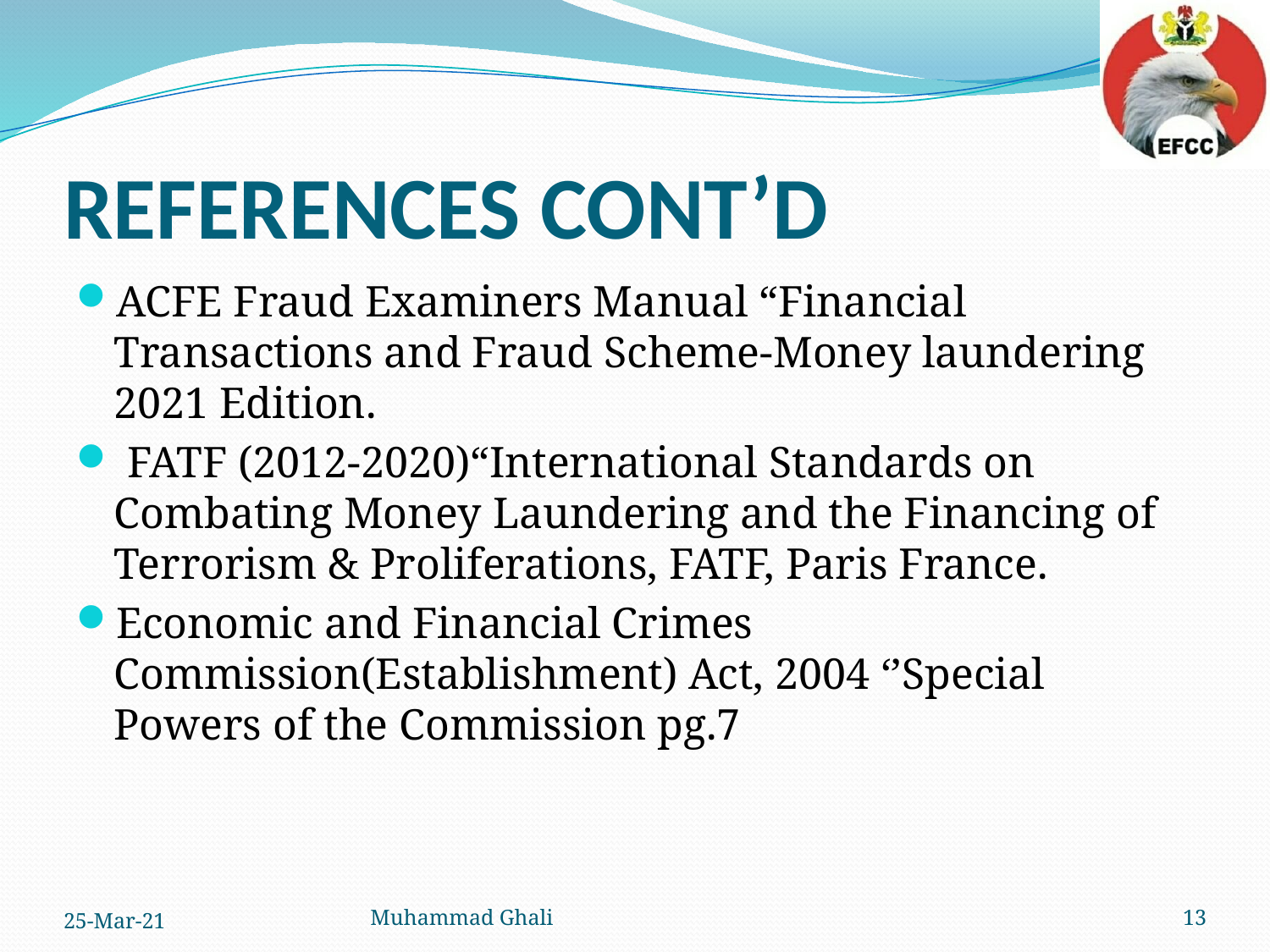

# REFERENCES CONT’D
ACFE Fraud Examiners Manual “Financial Transactions and Fraud Scheme-Money laundering 2021 Edition.
 FATF (2012-2020)“International Standards on Combating Money Laundering and the Financing of Terrorism & Proliferations, FATF, Paris France.
Economic and Financial Crimes Commission(Establishment) Act, 2004 ‘’Special Powers of the Commission pg.7

25-Mar-21
Muhammad Ghali
13